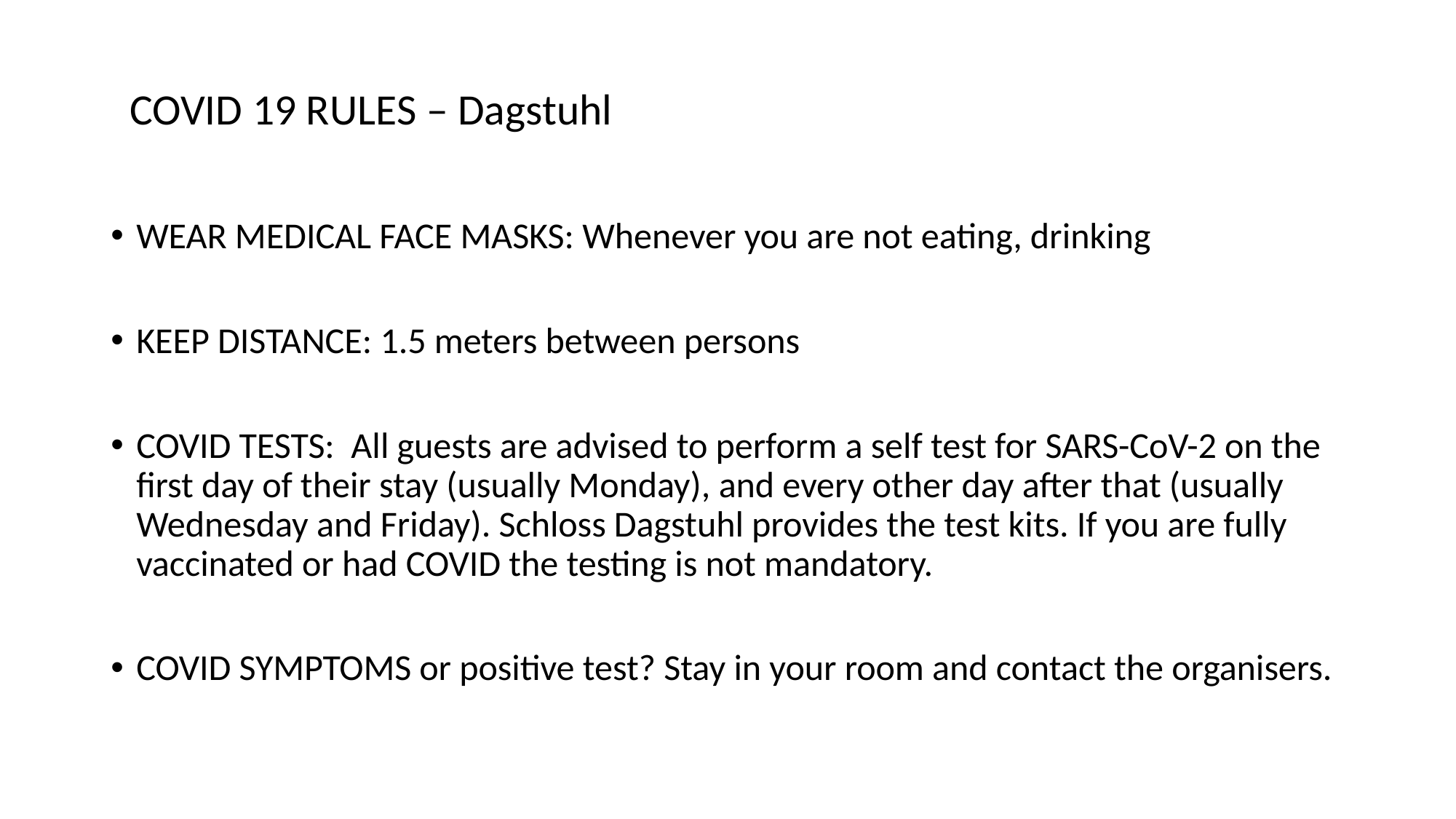

# COVID 19 RULES – Dagstuhl

WEAR MEDICAL FACE MASKS: Whenever you are not eating, drinking

KEEP DISTANCE: 1.5 meters between persons

COVID TESTS:  All guests are advised to perform a self test for SARS-CoV-2 on the first day of their stay (usually Monday), and every other day after that (usually Wednesday and Friday). Schloss Dagstuhl provides the test kits. If you are fully vaccinated or had COVID the testing is not mandatory.

COVID SYMPTOMS or positive test? Stay in your room and contact the organisers.